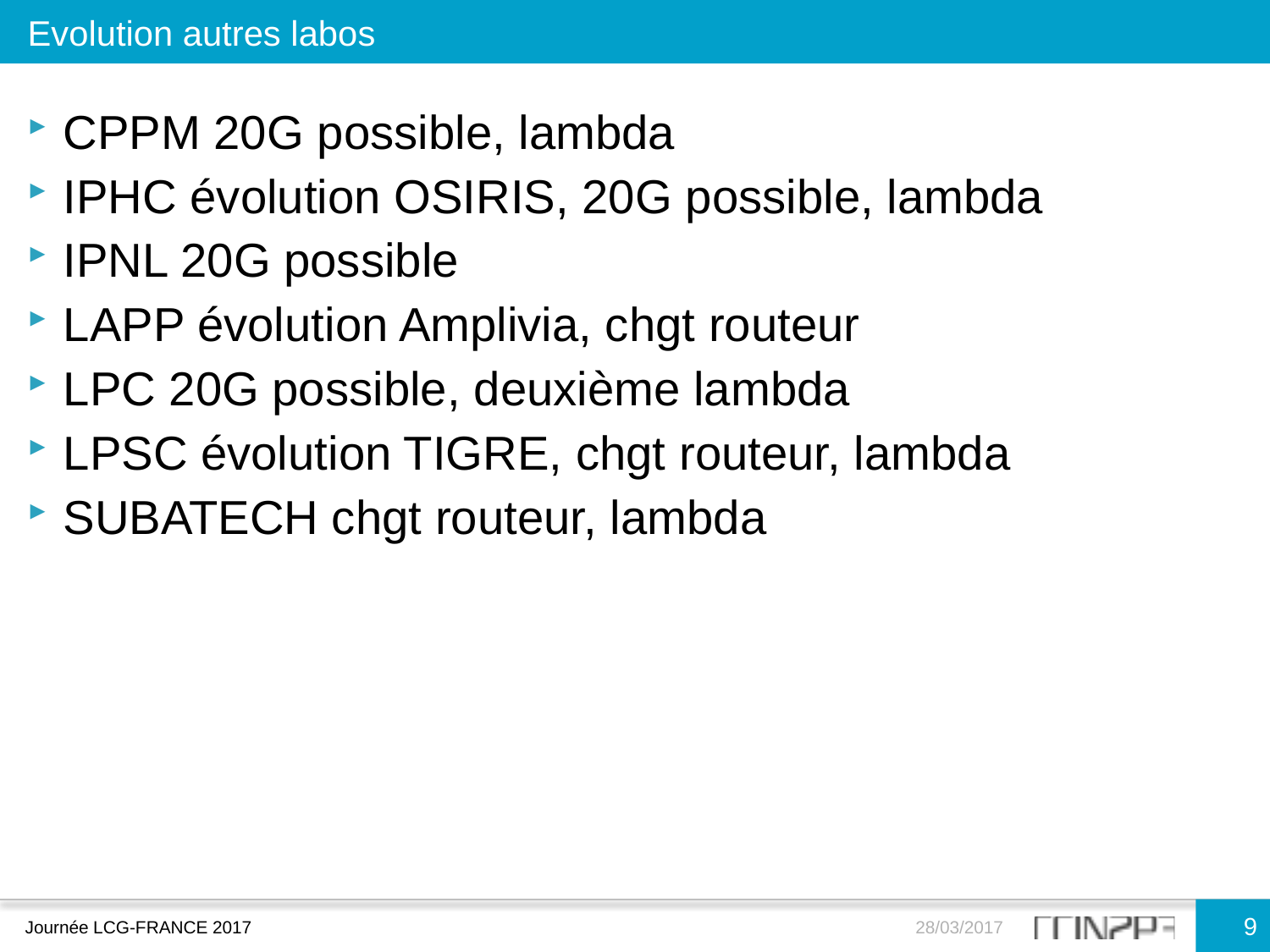

Evolution autres labos
CPPM 20G possible, lambda
IPHC évolution OSIRIS, 20G possible, lambda
IPNL 20G possible
LAPP évolution Amplivia, chgt routeur
LPC 20G possible, deuxième lambda
LPSC évolution TIGRE, chgt routeur, lambda
SUBATECH chgt routeur, lambda
9
Journée LCG-FRANCE 2017
28/03/2017